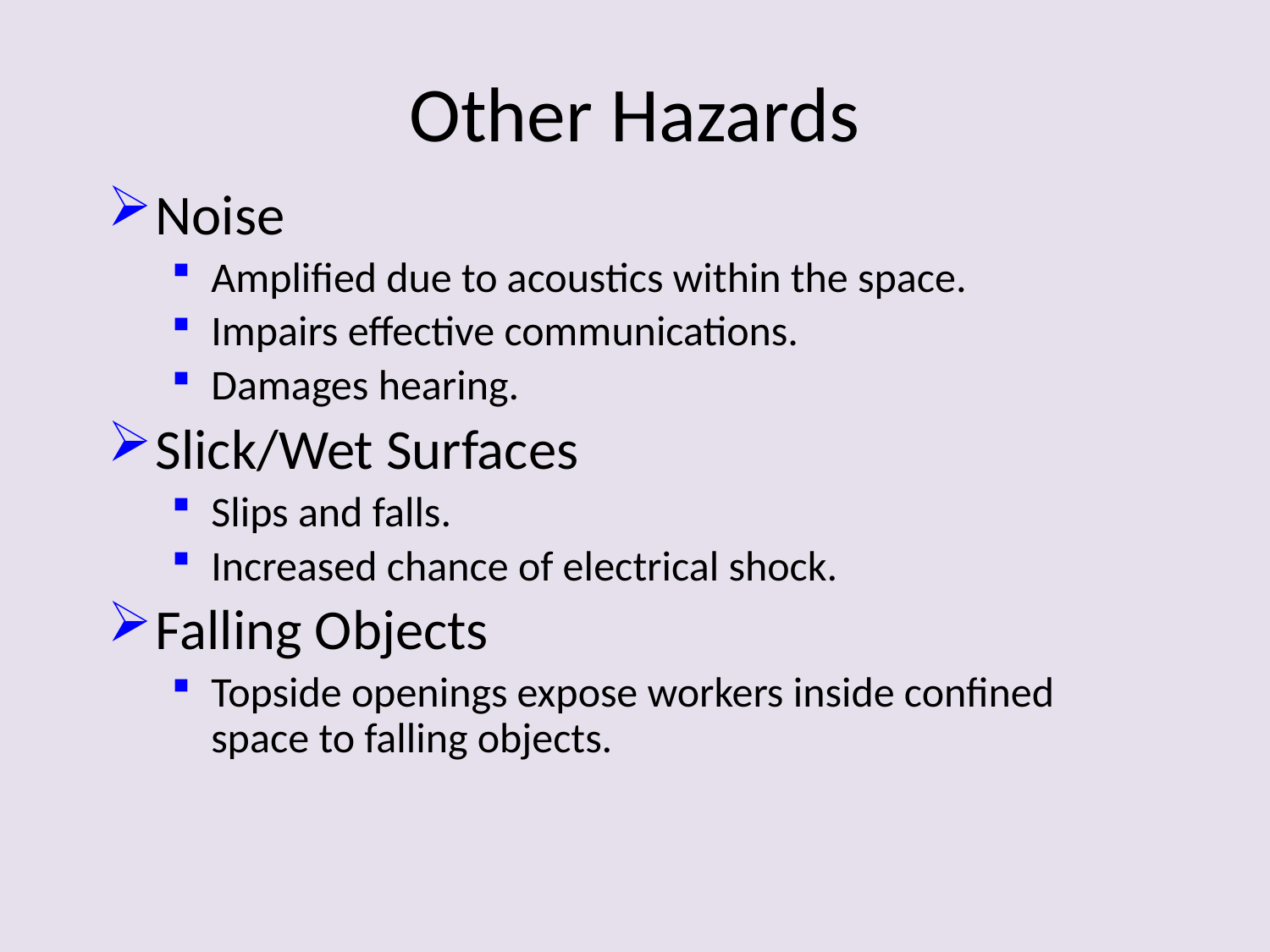

# Other Hazards
Noise
Amplified due to acoustics within the space.
Impairs effective communications.
Damages hearing.
Slick/Wet Surfaces
Slips and falls.
Increased chance of electrical shock.
Falling Objects
Topside openings expose workers inside confined space to falling objects.